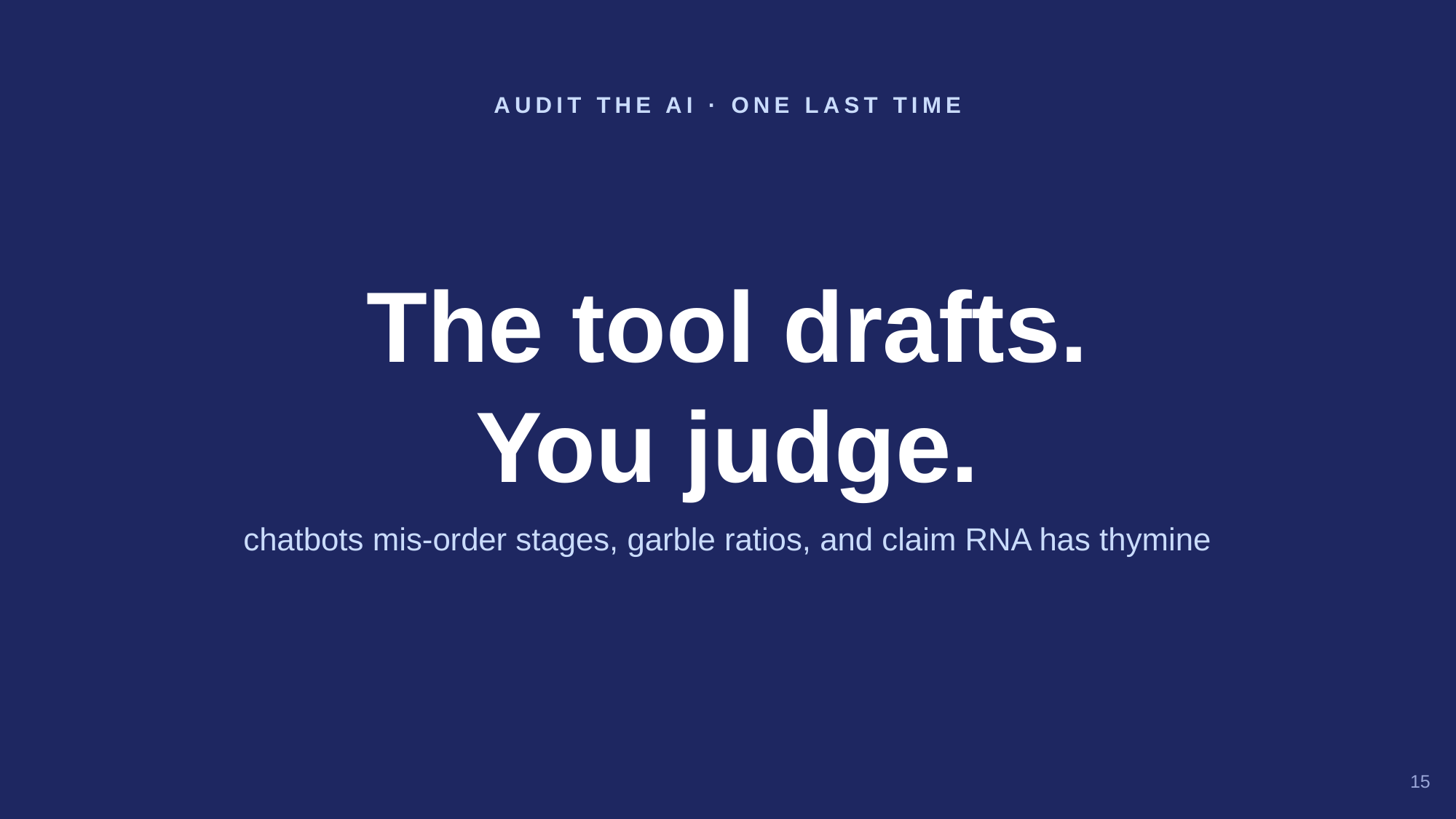

AUDIT THE AI · ONE LAST TIME
The tool drafts.
You judge.
chatbots mis-order stages, garble ratios, and claim RNA has thymine
15